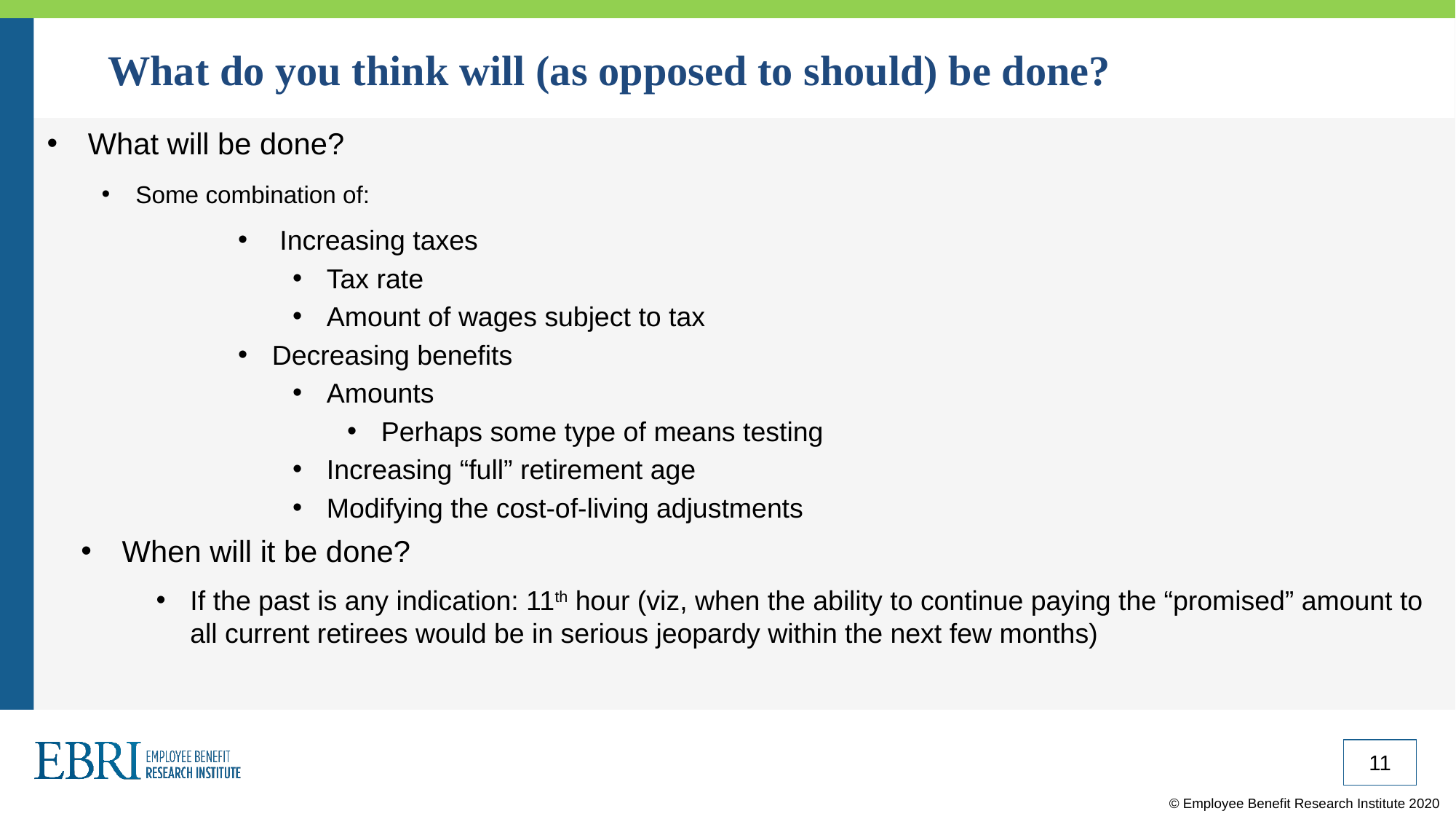

# What do you think will (as opposed to should) be done?
What will be done?
Some combination of:
 Increasing taxes
Tax rate
Amount of wages subject to tax
Decreasing benefits
Amounts
Perhaps some type of means testing
Increasing “full” retirement age
Modifying the cost-of-living adjustments
When will it be done?
If the past is any indication: 11th hour (viz, when the ability to continue paying the “promised” amount to all current retirees would be in serious jeopardy within the next few months)

11